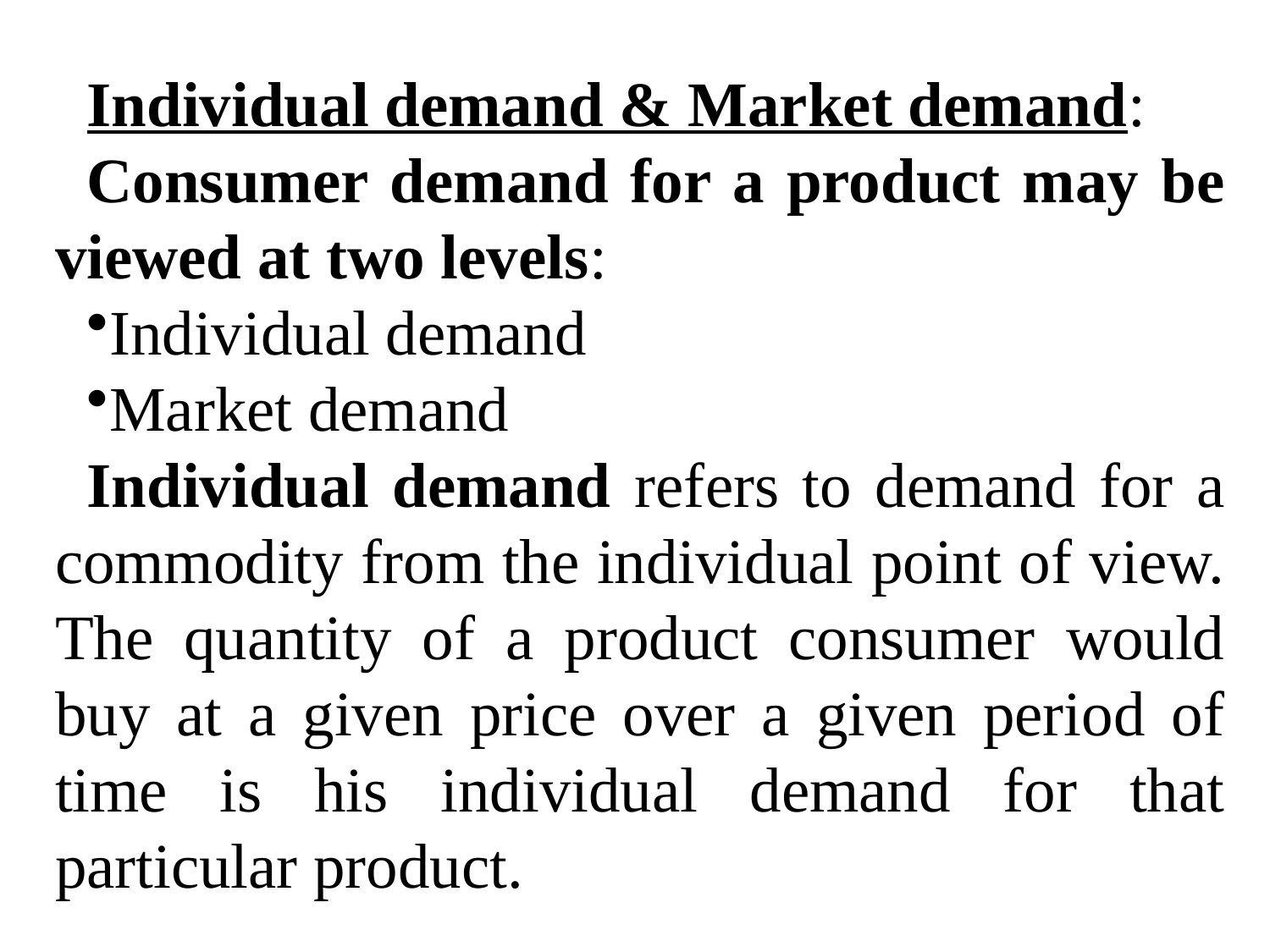

Individual demand & Market demand:
Consumer demand for a product may be viewed at two levels:
Individual demand
Market demand
Individual demand refers to demand for a commodity from the individual point of view. The quantity of a product consumer would buy at a given price over a given period of time is his individual demand for that particular product.